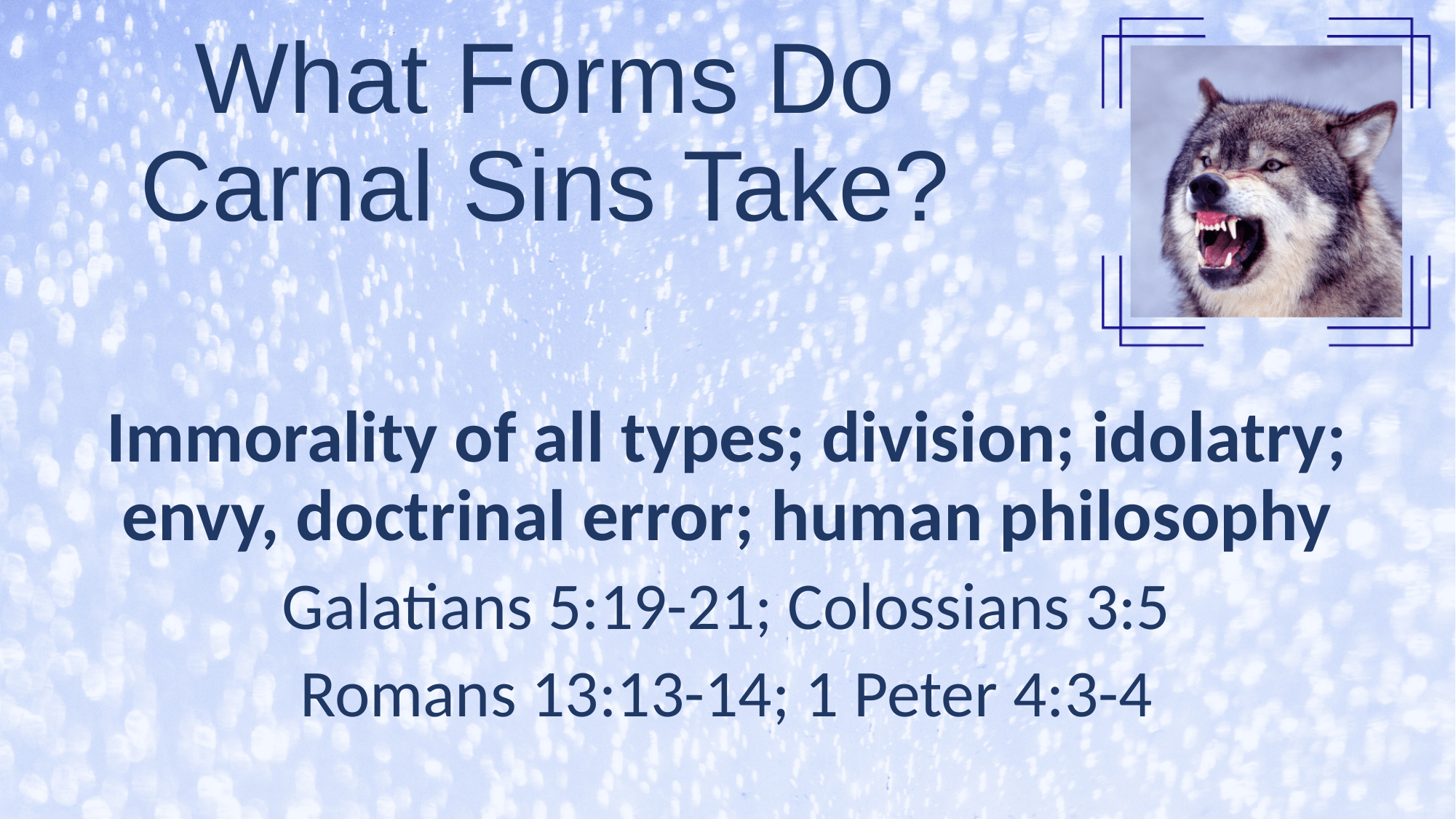

# What Forms Do Carnal Sins Take?
Immorality of all types; division; idolatry; envy, doctrinal error; human philosophy
Galatians 5:19-21; Colossians 3:5
Romans 13:13-14; 1 Peter 4:3-4